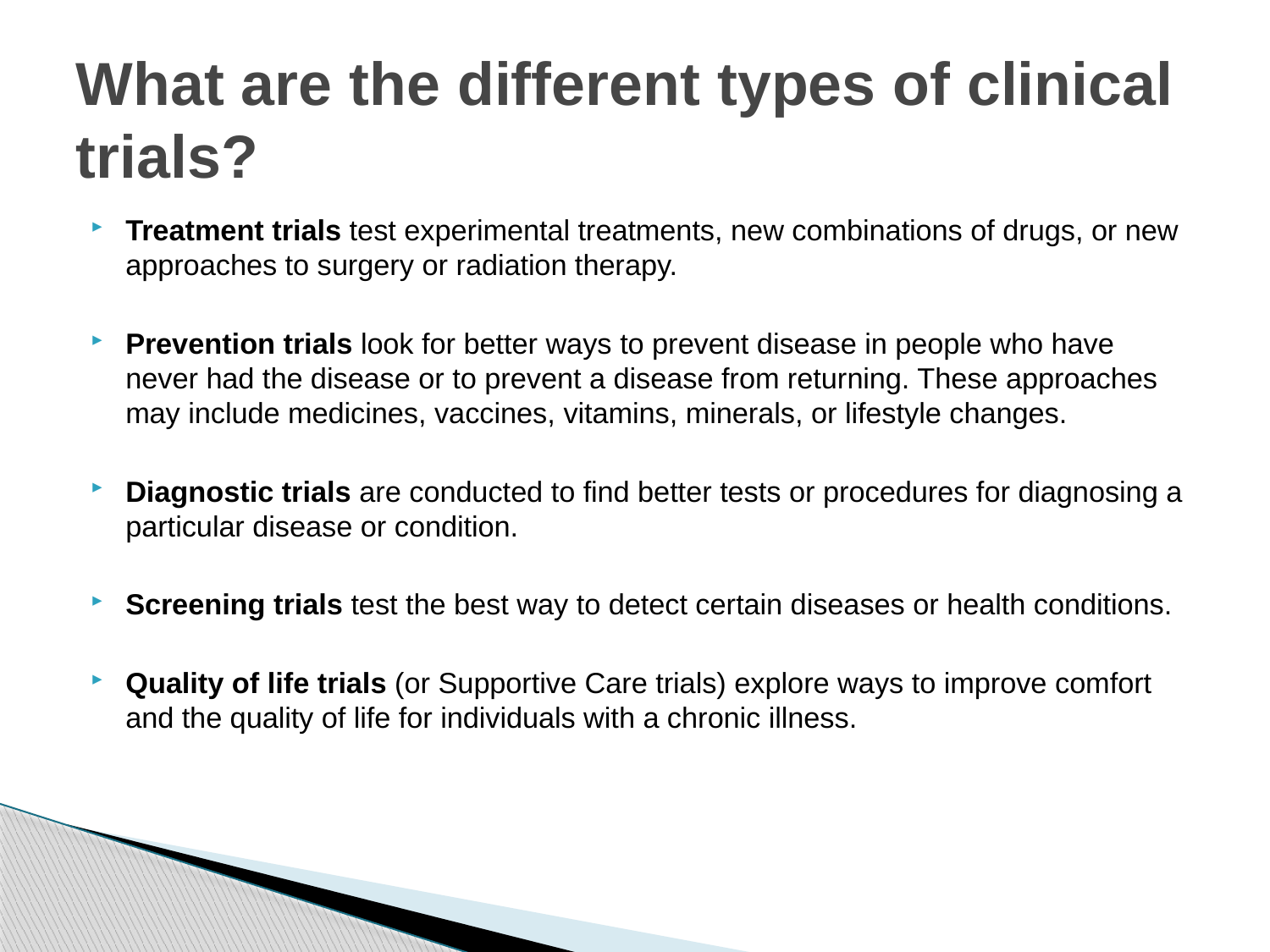

# What are the different types of clinical trials?
Treatment trials test experimental treatments, new combinations of drugs, or new approaches to surgery or radiation therapy.

Prevention trials look for better ways to prevent disease in people who have never had the disease or to prevent a disease from returning. These approaches may include medicines, vaccines, vitamins, minerals, or lifestyle changes.

Diagnostic trials are conducted to find better tests or procedures for diagnosing a particular disease or condition.

Screening trials test the best way to detect certain diseases or health conditions.

Quality of life trials (or Supportive Care trials) explore ways to improve comfort and the quality of life for individuals with a chronic illness.